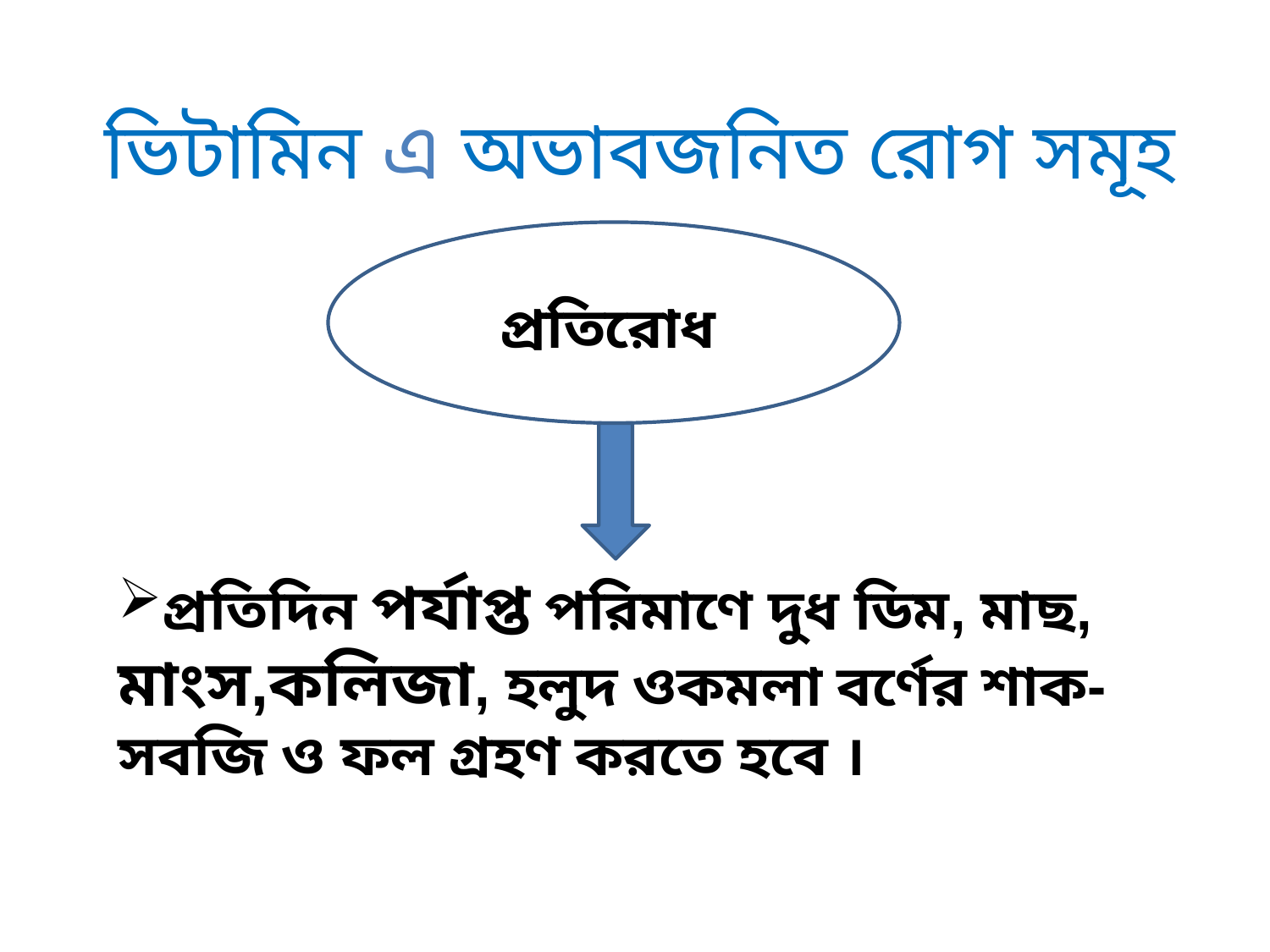

ভিটামিন এ অভাবজনিত রোগ সমূহ

প্রতিরোধ

প্রতিদিন পর্যাপ্ত পরিমাণে দুধ ডিম, মাছ, মাংস,কলিজা, হলুদ ওকমলা বর্ণের শাক-সবজি ও ফল গ্রহণ করতে হবে ।